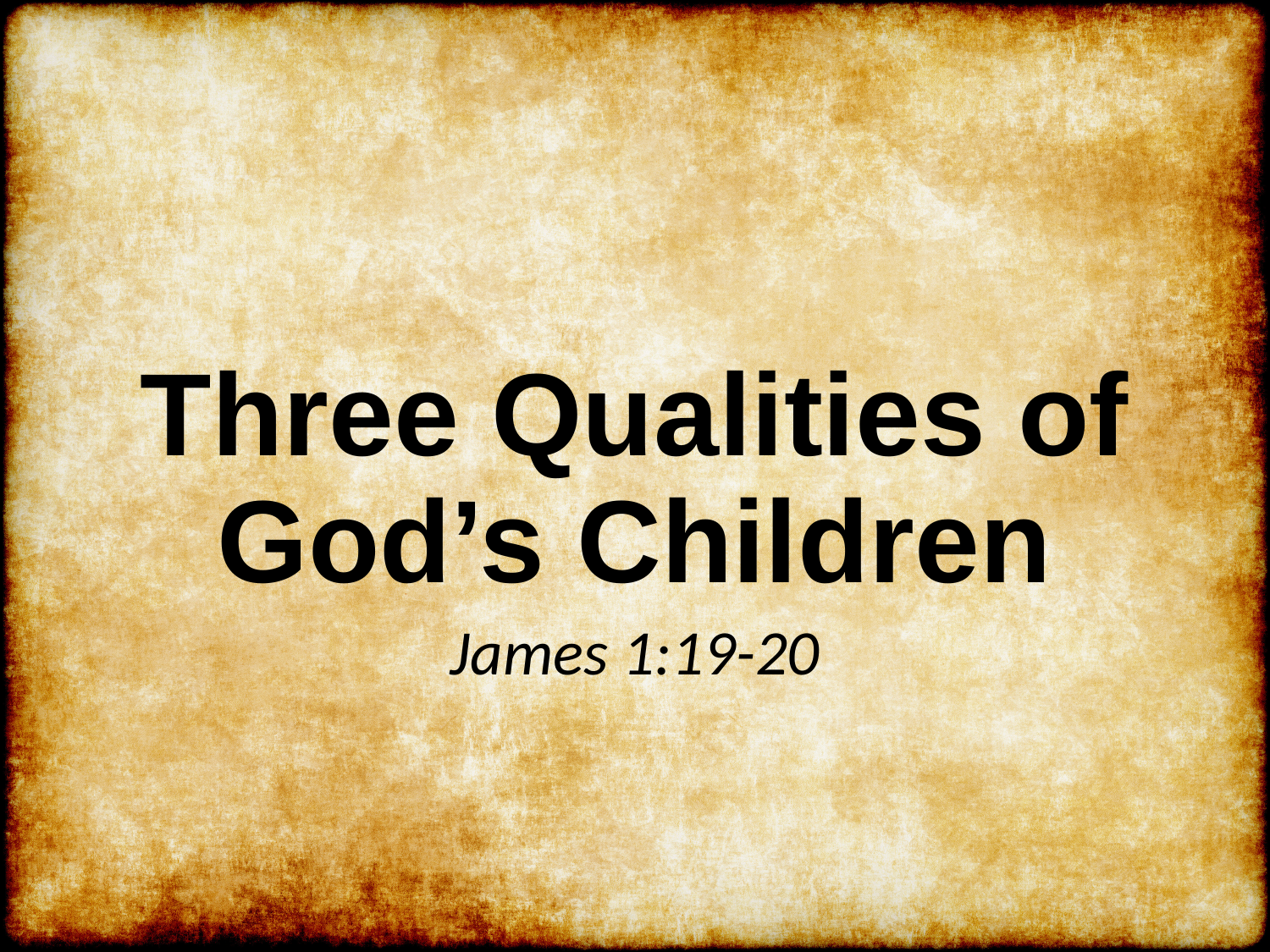

# Three Qualities of God’s Children
James 1:19-20